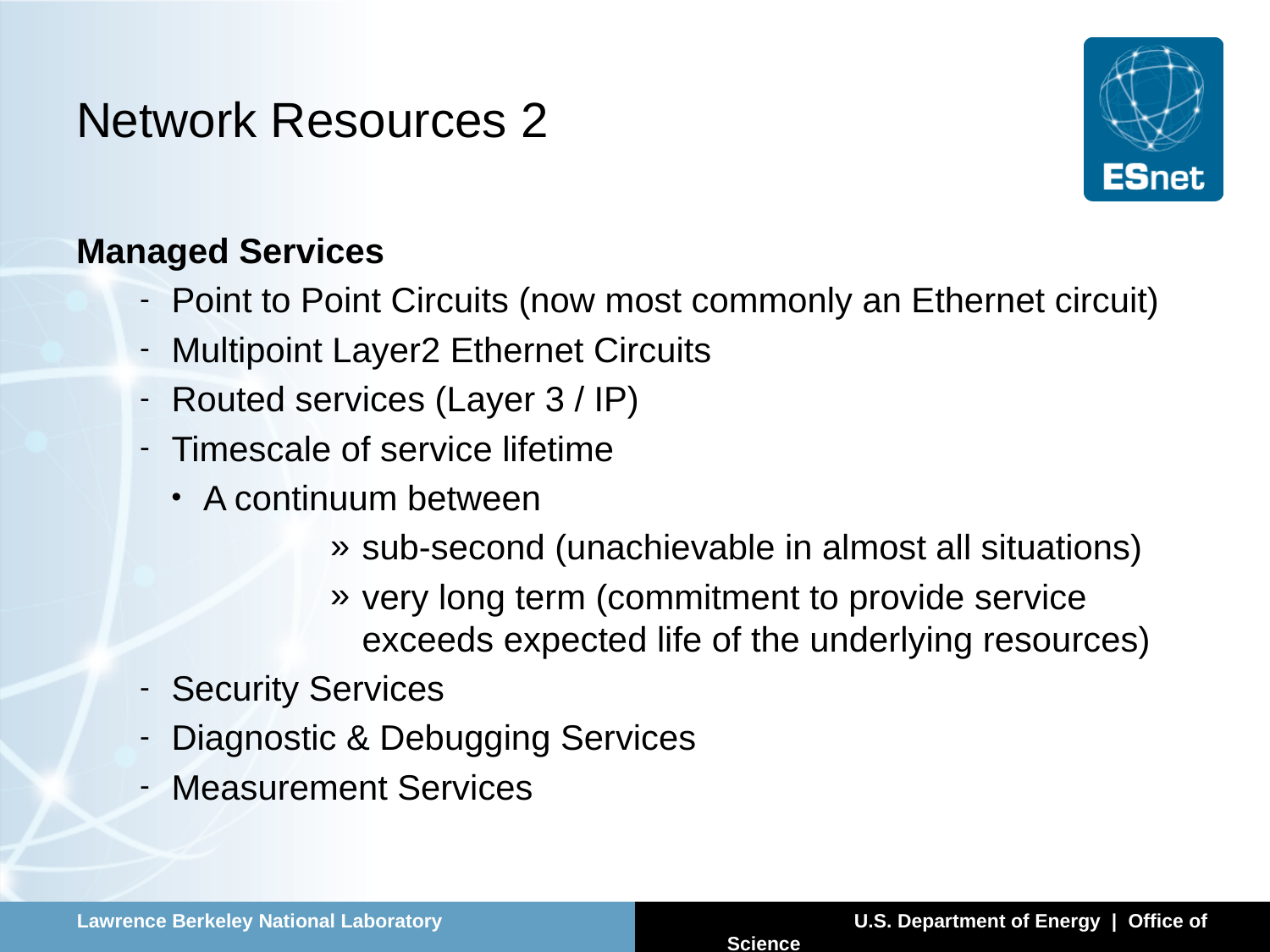

# Network Resources 2
Managed Services
Point to Point Circuits (now most commonly an Ethernet circuit)
Multipoint Layer2 Ethernet Circuits
Routed services (Layer 3 / IP)
Timescale of service lifetime
A continuum between
sub-second (unachievable in almost all situations)
very long term (commitment to provide service exceeds expected life of the underlying resources)
Security Services
Diagnostic & Debugging Services
Measurement Services